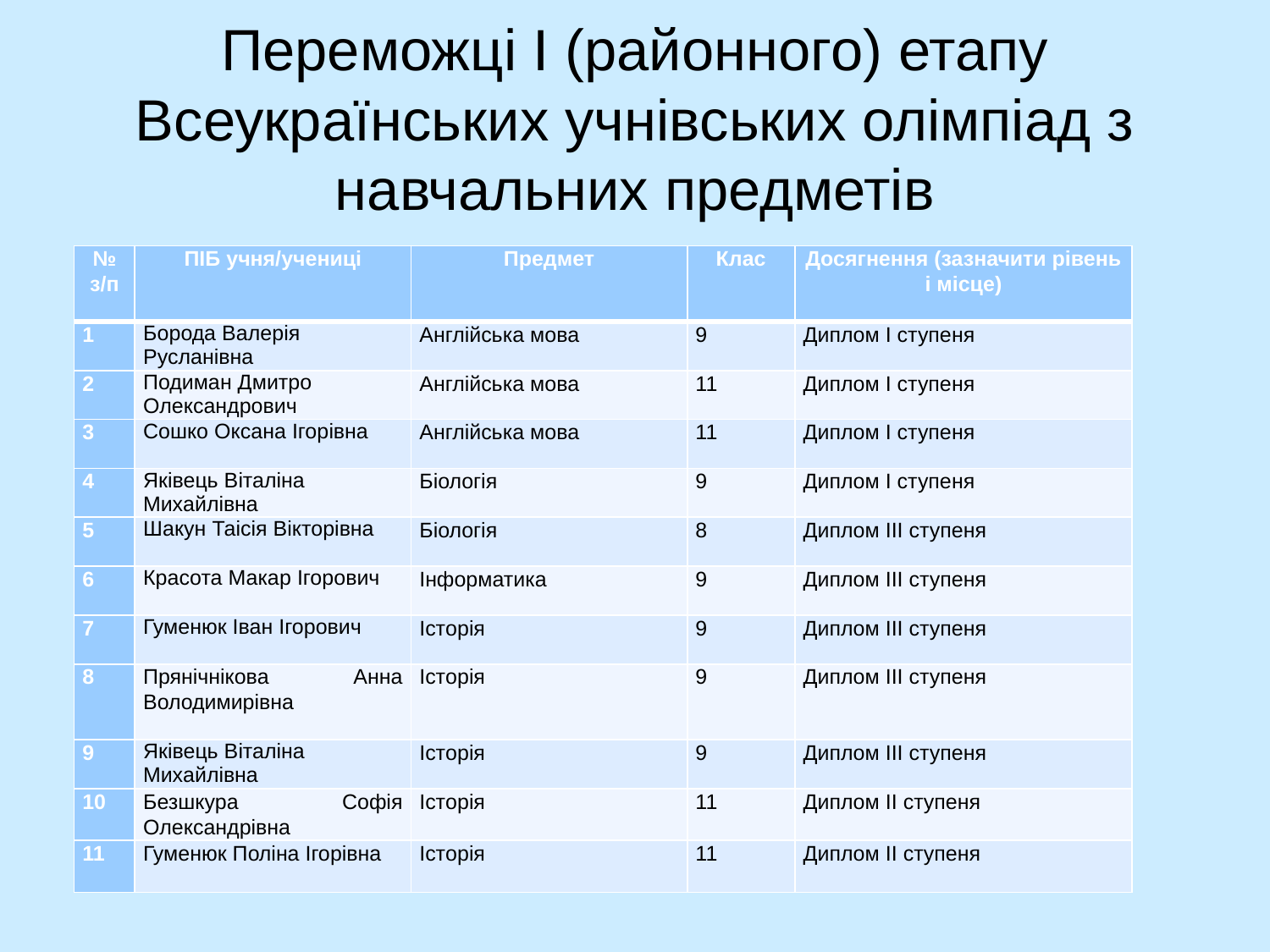

# Переможці І (районного) етапу Всеукраїнських учнівських олімпіад з навчальних предметів
| № з/п | ПІБ учня/учениці | Предмет | Клас | Досягнення (зазначити рівень і місце) |
| --- | --- | --- | --- | --- |
| 1 | Борода Валерія Русланівна | Англійська мова | 9 | Диплом І ступеня |
| 2 | Подиман Дмитро Олександрович | Англійська мова | 11 | Диплом І ступеня |
| 3 | Сошко Оксана Ігорівна | Англійська мова | 11 | Диплом І ступеня |
| 4 | Яківець Віталіна Михайлівна | Біологія | 9 | Диплом І ступеня |
| 5 | Шакун Таісія Вікторівна | Біологія | 8 | Диплом ІІІ ступеня |
| 6 | Красота Макар Ігорович | Інформатика | 9 | Диплом ІІІ ступеня |
| 7 | Гуменюк Іван Ігорович | Історія | 9 | Диплом ІІІ ступеня |
| 8 | Прянічнікова Анна Володимирівна | Історія | 9 | Диплом ІІІ ступеня |
| 9 | Яківець Віталіна Михайлівна | Історія | 9 | Диплом ІІІ ступеня |
| 10 | Безшкура Софія Олександрівна | Історія | 11 | Диплом ІІ ступеня |
| 11 | Гуменюк Поліна Ігорівна | Історія | 11 | Диплом ІІ ступеня |